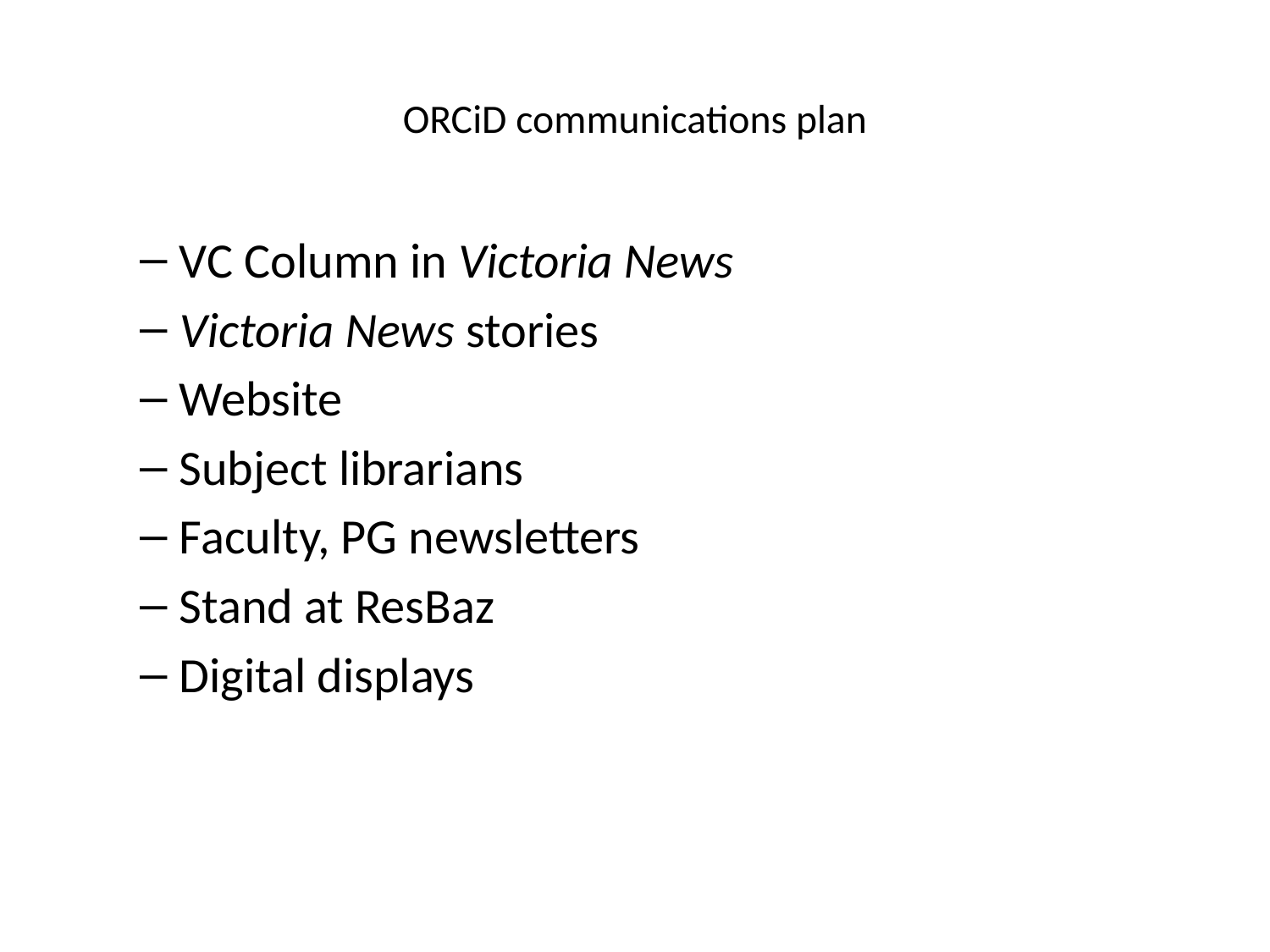

# ORCiD communications plan
VC Column in Victoria News
Victoria News stories
Website
Subject librarians
Faculty, PG newsletters
Stand at ResBaz
Digital displays